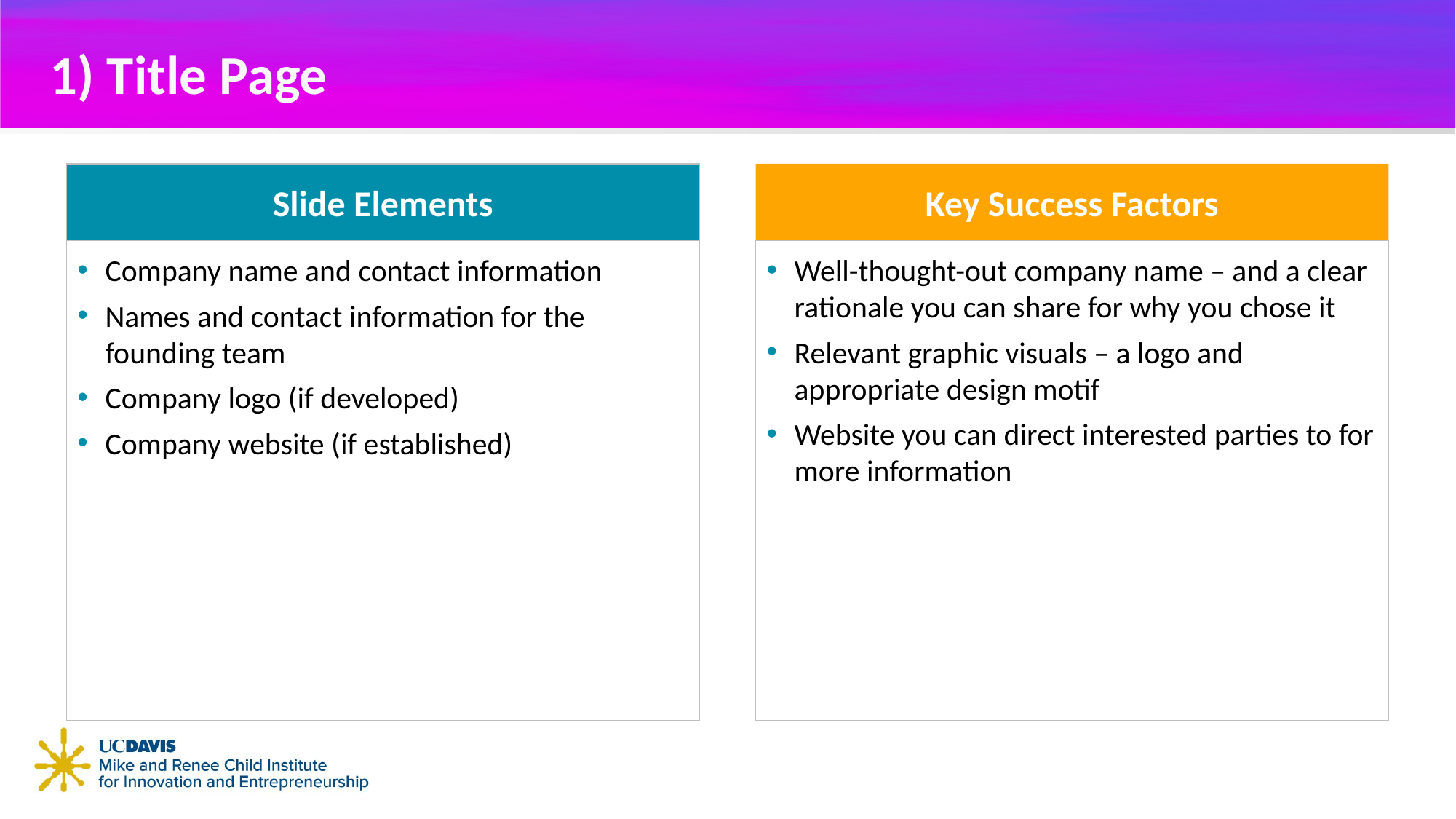

# 1) Title Page
Slide Elements
Key Success Factors
Company name and contact information
Names and contact information for the founding team
Company logo (if developed)
Company website (if established)

Well-thought-out company name – and a clear rationale you can share for why you chose it
Relevant graphic visuals – a logo and appropriate design motif
Website you can direct interested parties to for more information